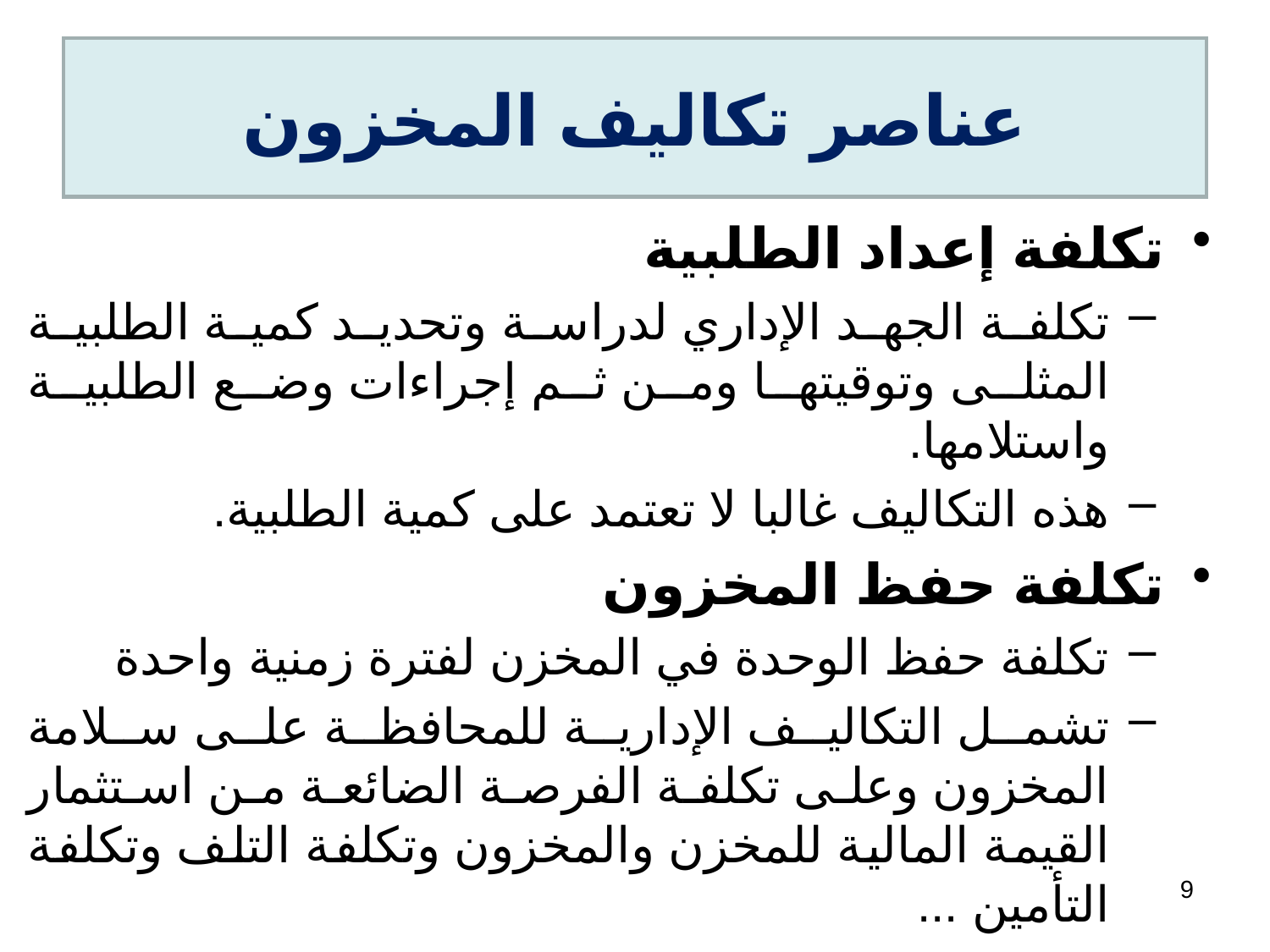

# عناصر تكاليف المخزون
تكلفة إعداد الطلبية
تكلفة الجهد الإداري لدراسة وتحديد كمية الطلبية المثلى وتوقيتها ومن ثم إجراءات وضع الطلبية واستلامها.
هذه التكاليف غالبا لا تعتمد على كمية الطلبية.
تكلفة حفظ المخزون
تكلفة حفظ الوحدة في المخزن لفترة زمنية واحدة
تشمل التكاليف الإدارية للمحافظة على سلامة المخزون وعلى تكلفة الفرصة الضائعة من استثمار القيمة المالية للمخزن والمخزون وتكلفة التلف وتكلفة التأمين ...
9